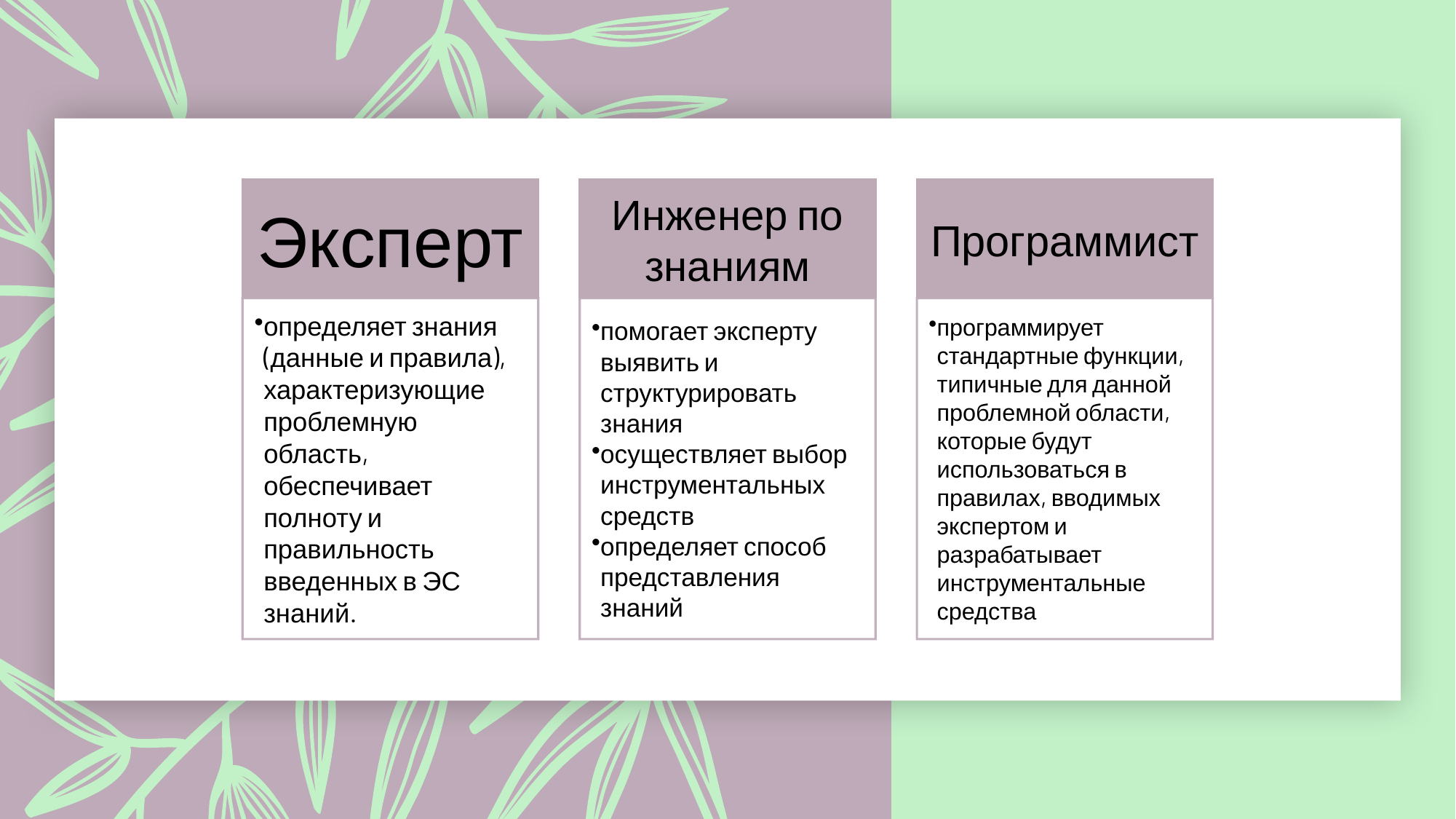

Эксперт
определяет знания (данные и правила), характеризующие проблемную область, обеспечивает полноту и правильность введенных в ЭС знаний.
Инженер по знаниям
помогает эксперту выявить и структурировать знания
осуществляет выбор инструментальных средств
Программист
программирует стандартные функции, типичные для данной проблемной области, которые будут использоваться в правилах, вводимых экспертом и разрабатывает инструментальные средства
определяет способ представления знаний

9